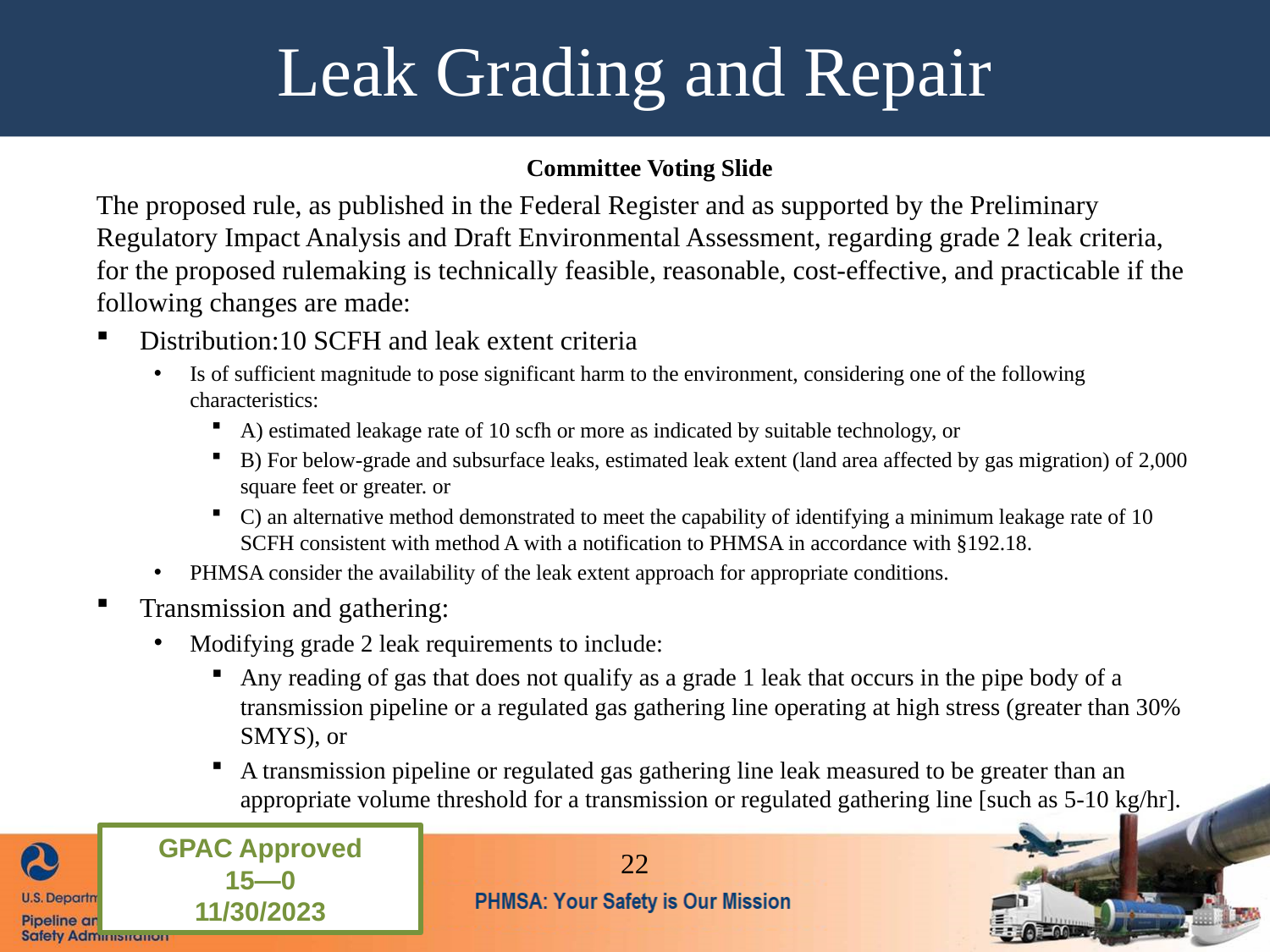

Leak Grading and Repair
1. Scope, Applicability, and Notifications
Committee Voting Slide
The proposed rule, as published in the Federal Register and as supported by the Preliminary Regulatory Impact Analysis and Draft Environmental Assessment, regarding grade 2 leak criteria, for the proposed rulemaking is technically feasible, reasonable, cost-effective, and practicable if the following changes are made:
Distribution:10 SCFH and leak extent criteria
Is of sufficient magnitude to pose significant harm to the environment, considering one of the following characteristics:
A) estimated leakage rate of 10 scfh or more as indicated by suitable technology, or
B) For below-grade and subsurface leaks, estimated leak extent (land area affected by gas migration) of 2,000 square feet or greater. or
C) an alternative method demonstrated to meet the capability of identifying a minimum leakage rate of 10 SCFH consistent with method A with a notification to PHMSA in accordance with §192.18.
PHMSA consider the availability of the leak extent approach for appropriate conditions.
Transmission and gathering:
Modifying grade 2 leak requirements to include:
Any reading of gas that does not qualify as a grade 1 leak that occurs in the pipe body of a transmission pipeline or a regulated gas gathering line operating at high stress (greater than 30% SMYS), or
A transmission pipeline or regulated gas gathering line leak measured to be greater than an appropriate volume threshold for a transmission or regulated gathering line [such as 5-10 kg/hr].

GPAC Approved
15—0
11/30/2023
22